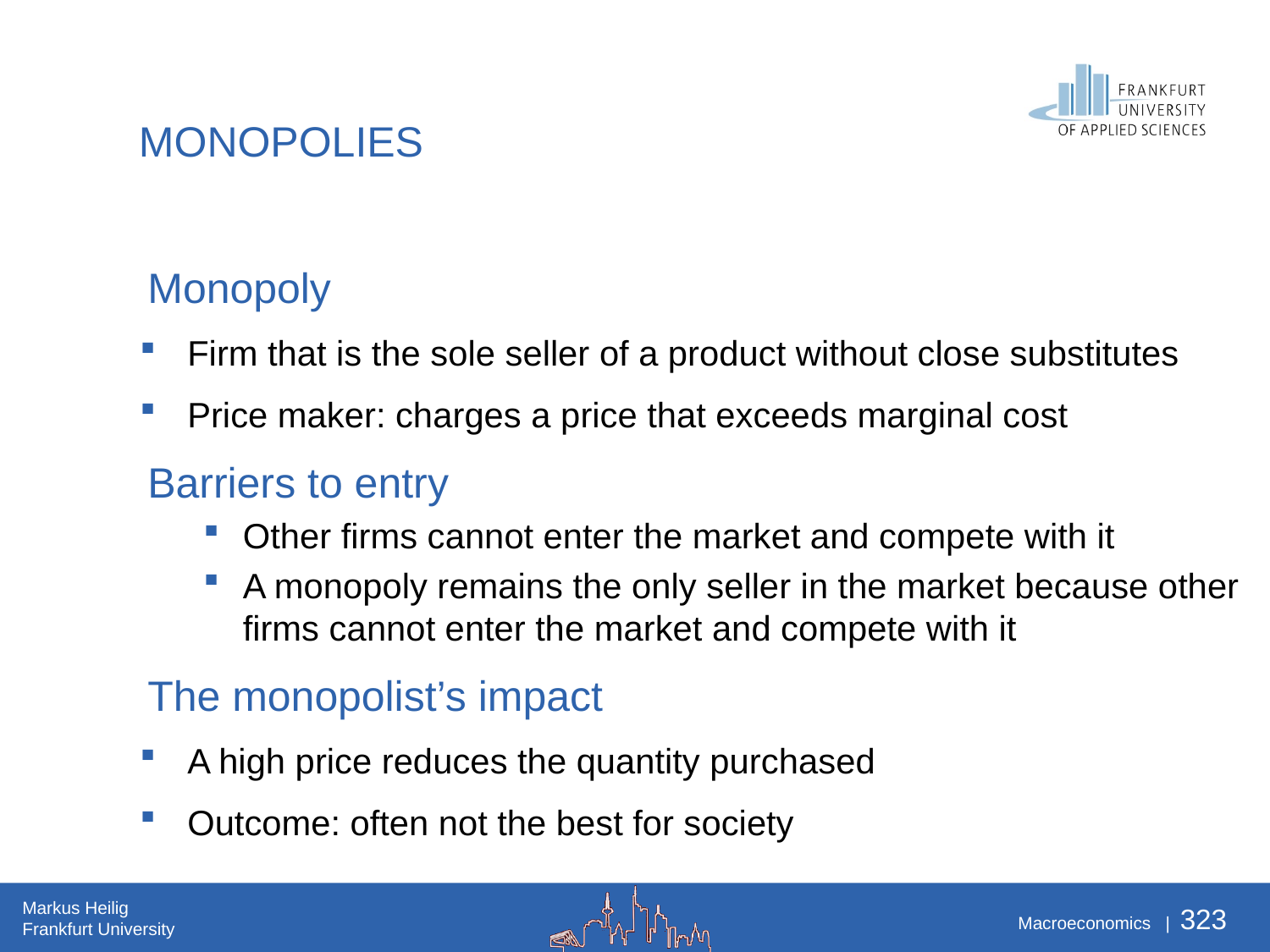

Monopolies
Monopoly
Firm that is the sole seller of a product without close substitutes
Price maker: charges a price that exceeds marginal cost
Barriers to entry
Other firms cannot enter the market and compete with it
A monopoly remains the only seller in the market because other firms cannot enter the market and compete with it
The monopolist’s impact
A high price reduces the quantity purchased
Outcome: often not the best for society